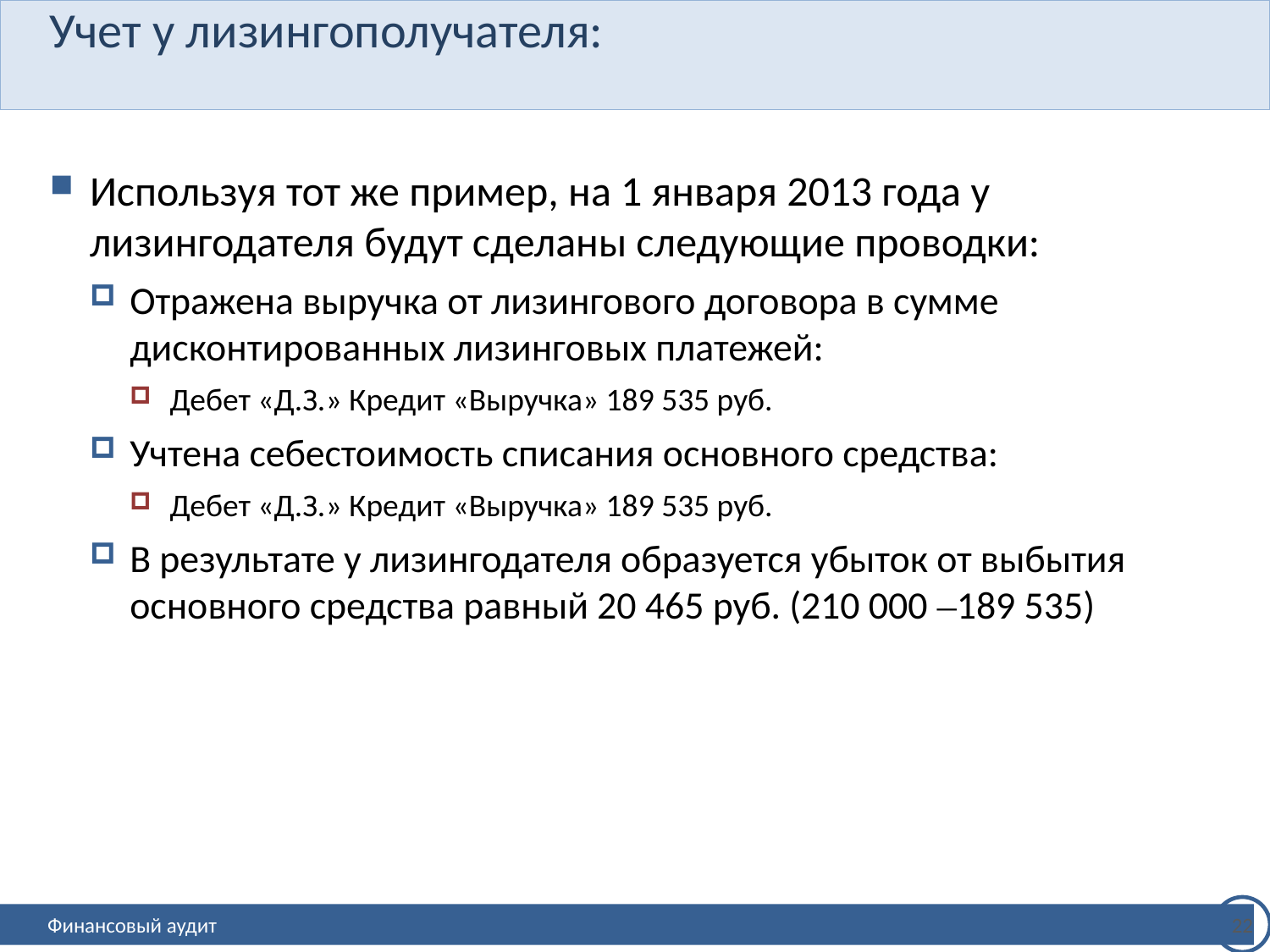

# Учет у лизингополучателя:
Используя тот же пример, на 1 января 2013 года у лизингодателя будут сделаны следующие проводки:
Отражена выручка от лизингового договора в сумме дисконтированных лизинговых платежей:
Дебет «Д.З.» Кредит «Выручка» 189 535 руб.
Учтена себестоимость списания основного средства:
Дебет «Д.З.» Кредит «Выручка» 189 535 руб.
В результате у лизингодателя образуется убыток от выбытия основного средства равный 20 465 руб. (210 000 ‒189 535)
22
Финансовый аудит